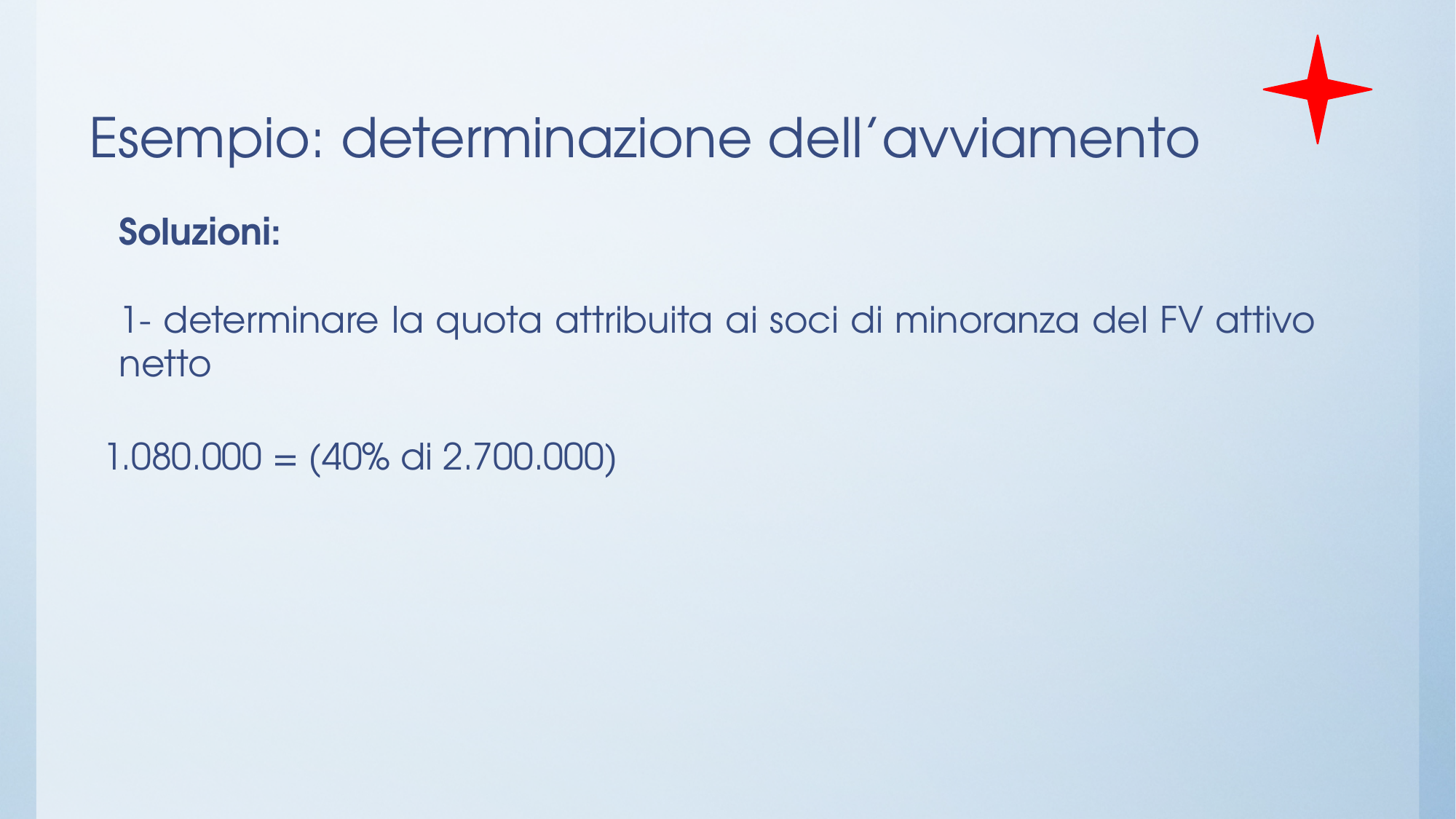

# Esempio: determinazione dell’avviamento

Soluzioni:

1- determinare la quota attribuita ai soci di minoranza del FV attivo netto
1.080.000 = (40% di 2.700.000)